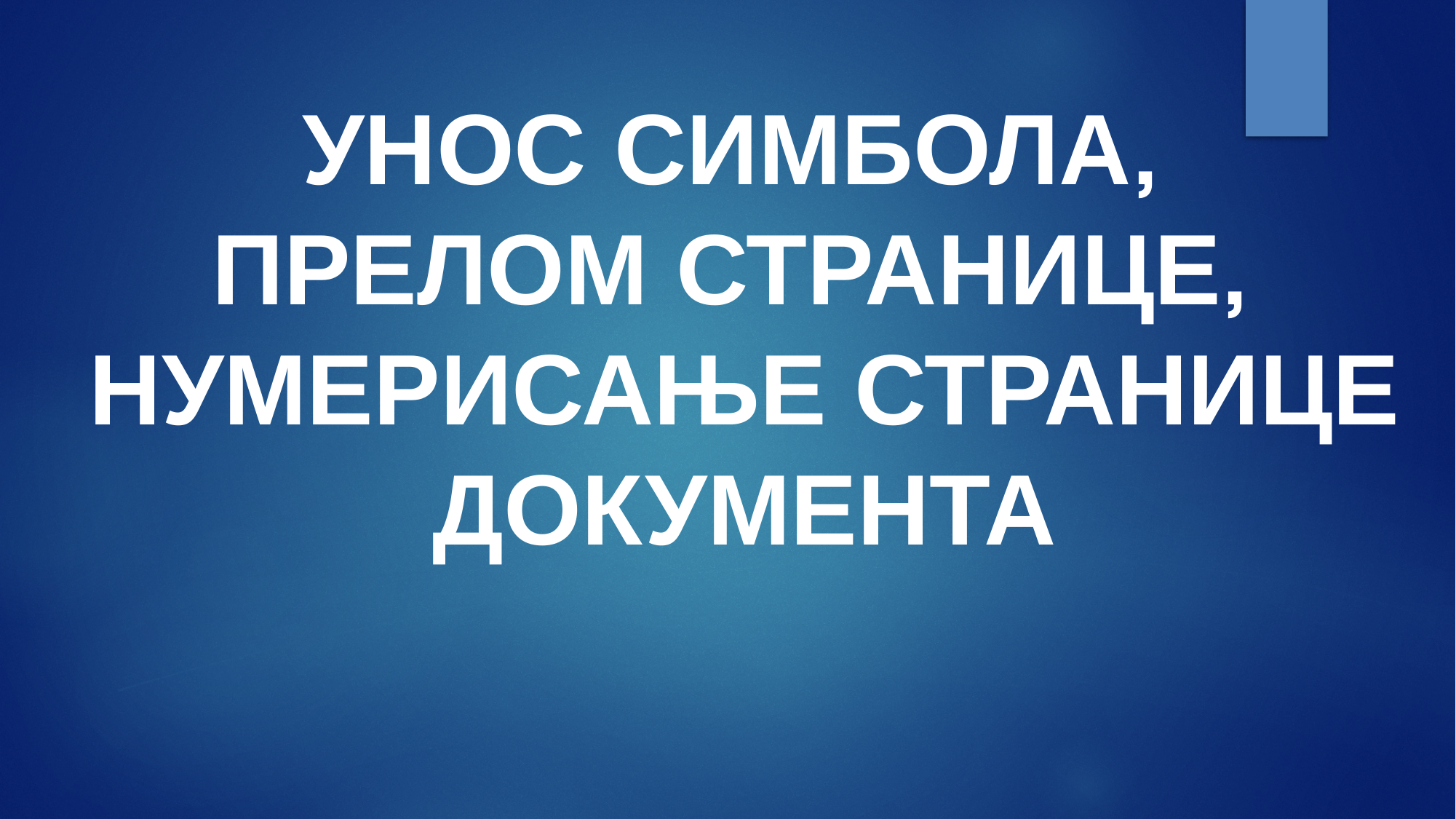

# УНОС СИМБОЛА, ПРЕЛОМ СТРАНИЦЕ, НУМЕРИСАЊЕ СТРАНИЦЕ ДОКУМЕНТА